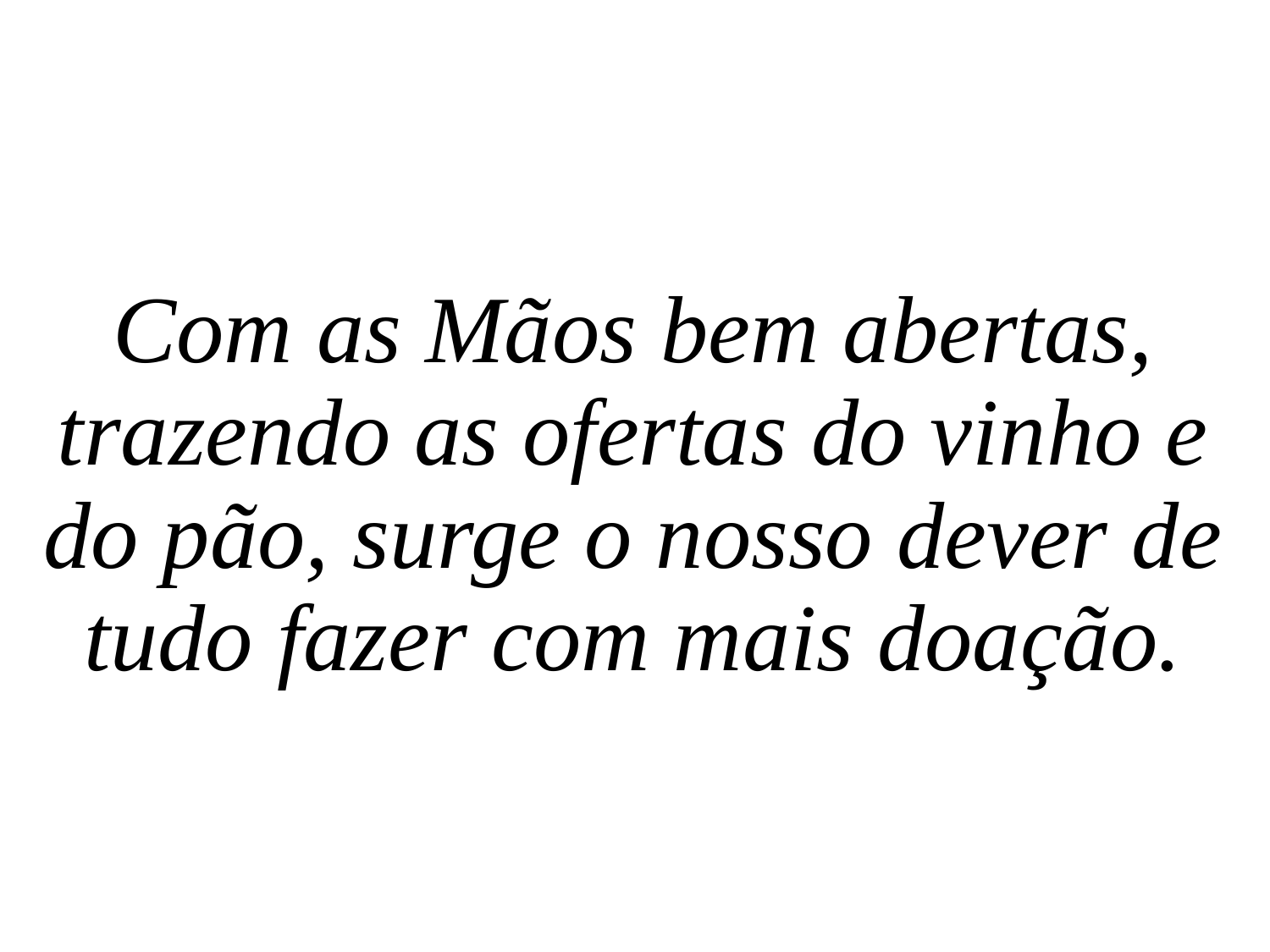

Com as Mãos bem abertas, trazendo as ofertas do vinho e do pão, surge o nosso dever de tudo fazer com mais doação.